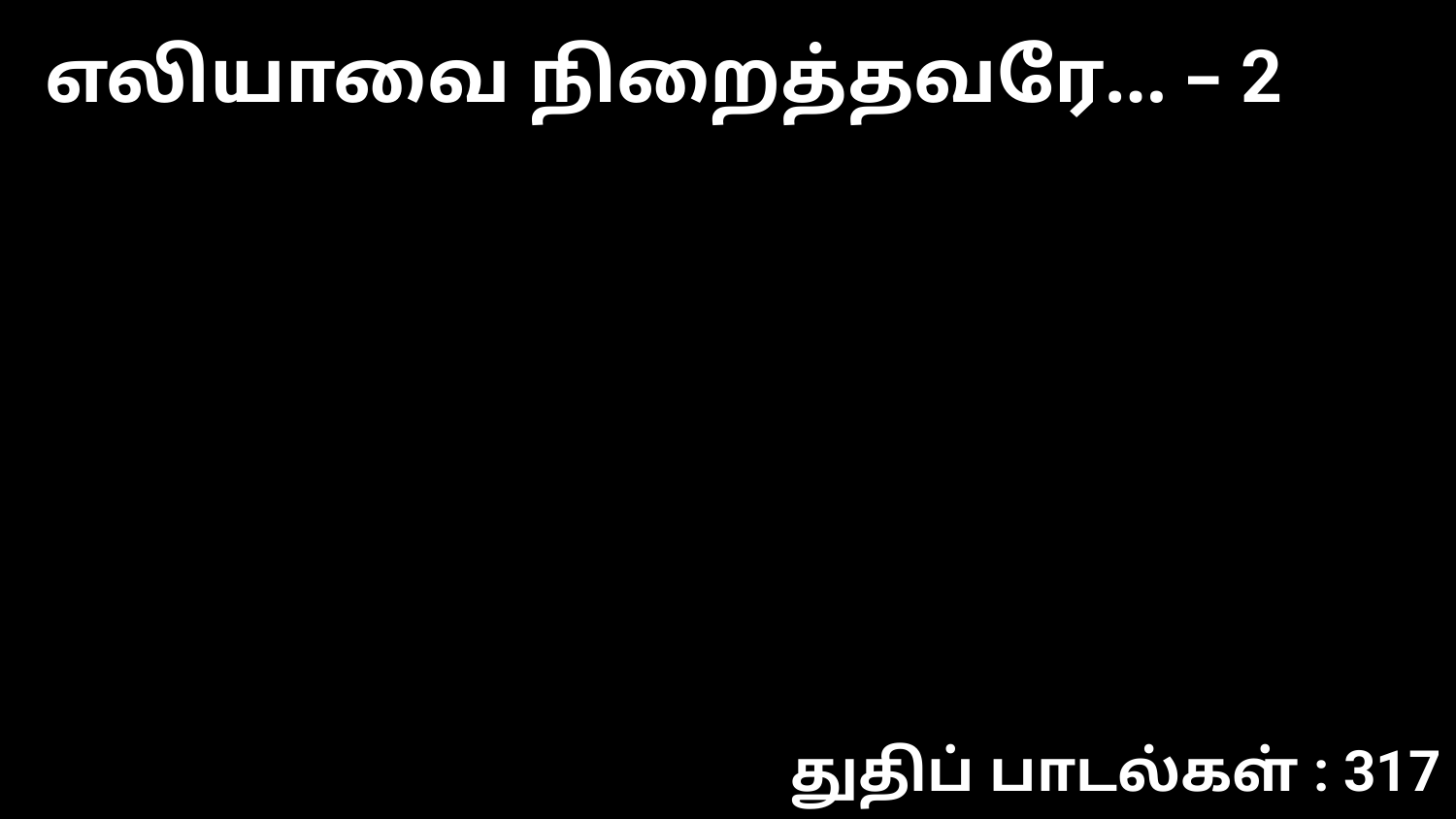

எலியாவை நிறைத்தவரே… – 2
துதிப் பாடல்கள் : 317